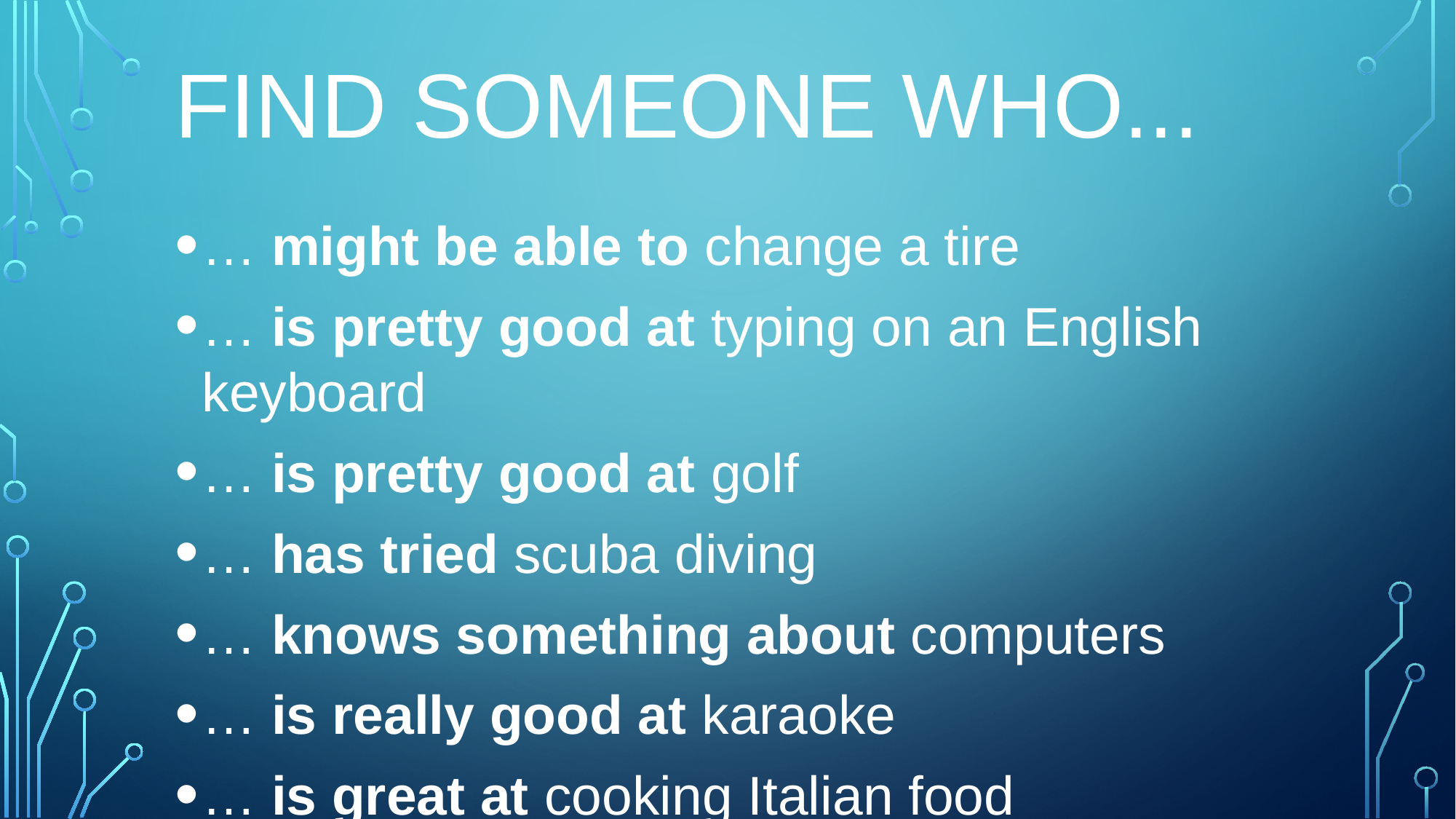

# Find someone who...
… might be able to change a tire
… is pretty good at typing on an English keyboard
… is pretty good at golf
… has tried scuba diving
… knows something about computers
… is really good at karaoke
… is great at cooking Italian food